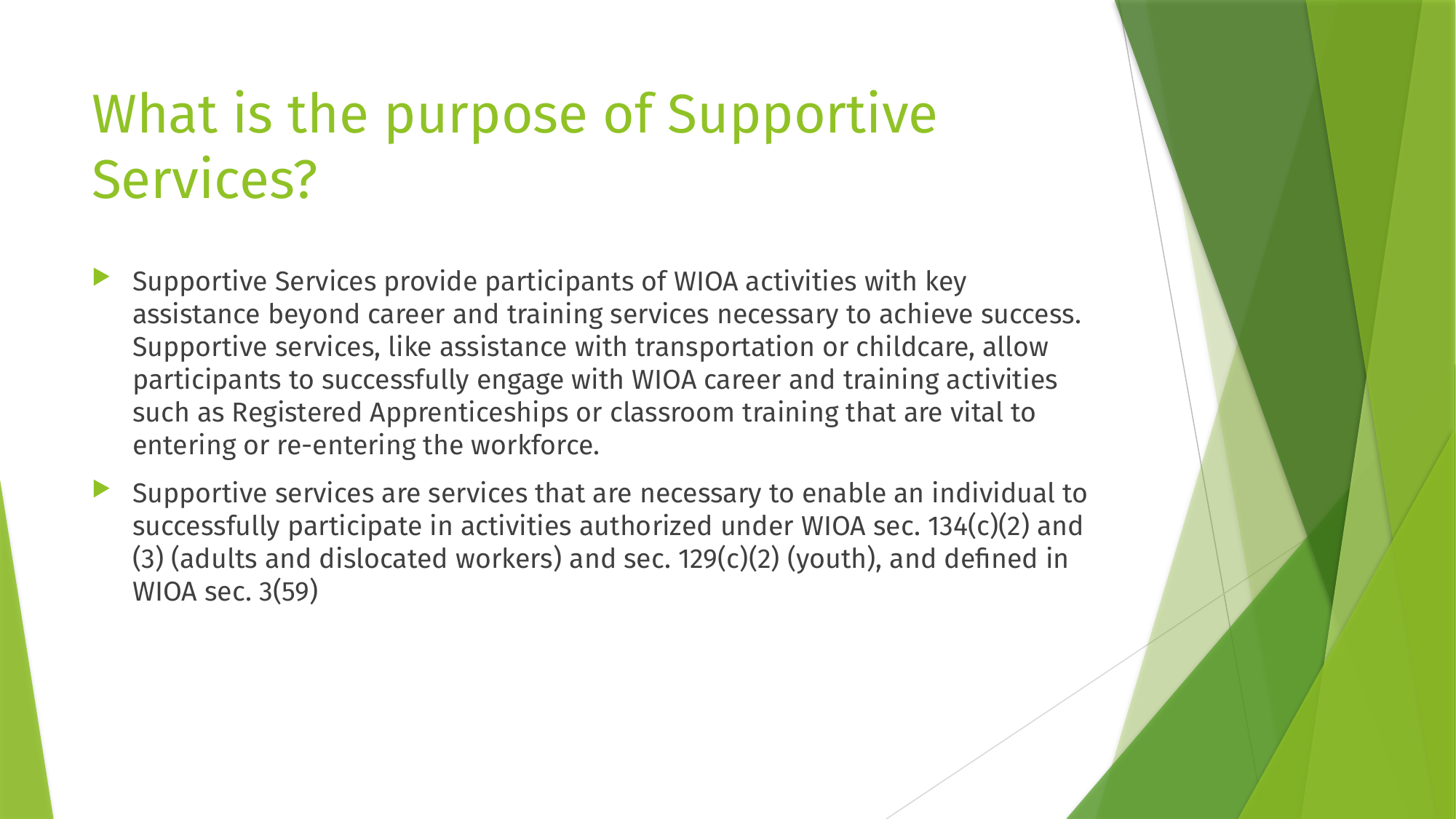

# What is the purpose of Supportive Services?
Supportive Services provide participants of WIOA activities with key assistance beyond career and training services necessary to achieve success. Supportive services, like assistance with transportation or childcare, allow participants to successfully engage with WIOA career and training activities such as Registered Apprenticeships or classroom training that are vital to entering or re-entering the workforce.
Supportive services are services that are necessary to enable an individual to successfully participate in activities authorized under WIOA sec. 134(c)(2) and (3) (adults and dislocated workers) and sec. 129(c)(2) (youth), and defined in WIOA sec. 3(59)